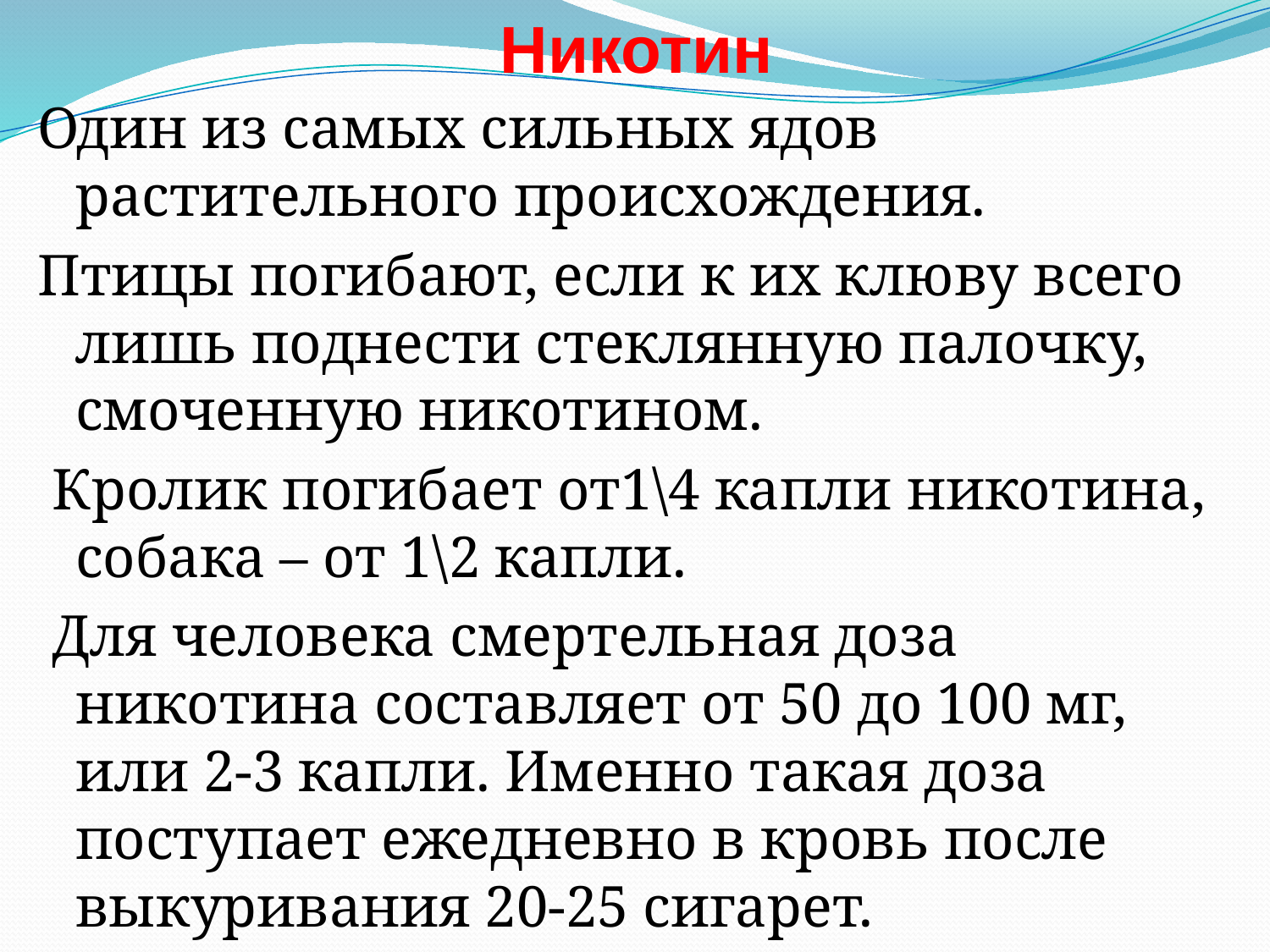

# Никотин
Один из самых сильных ядов растительного происхождения.
Птицы погибают, если к их клюву всего лишь поднести стеклянную палочку, смоченную никотином.
 Кролик погибает от1\4 капли никотина, собака – от 1\2 капли.
 Для человека смертельная доза никотина составляет от 50 до 100 мг, или 2-3 капли. Именно такая доза поступает ежедневно в кровь после выкуривания 20-25 сигарет.